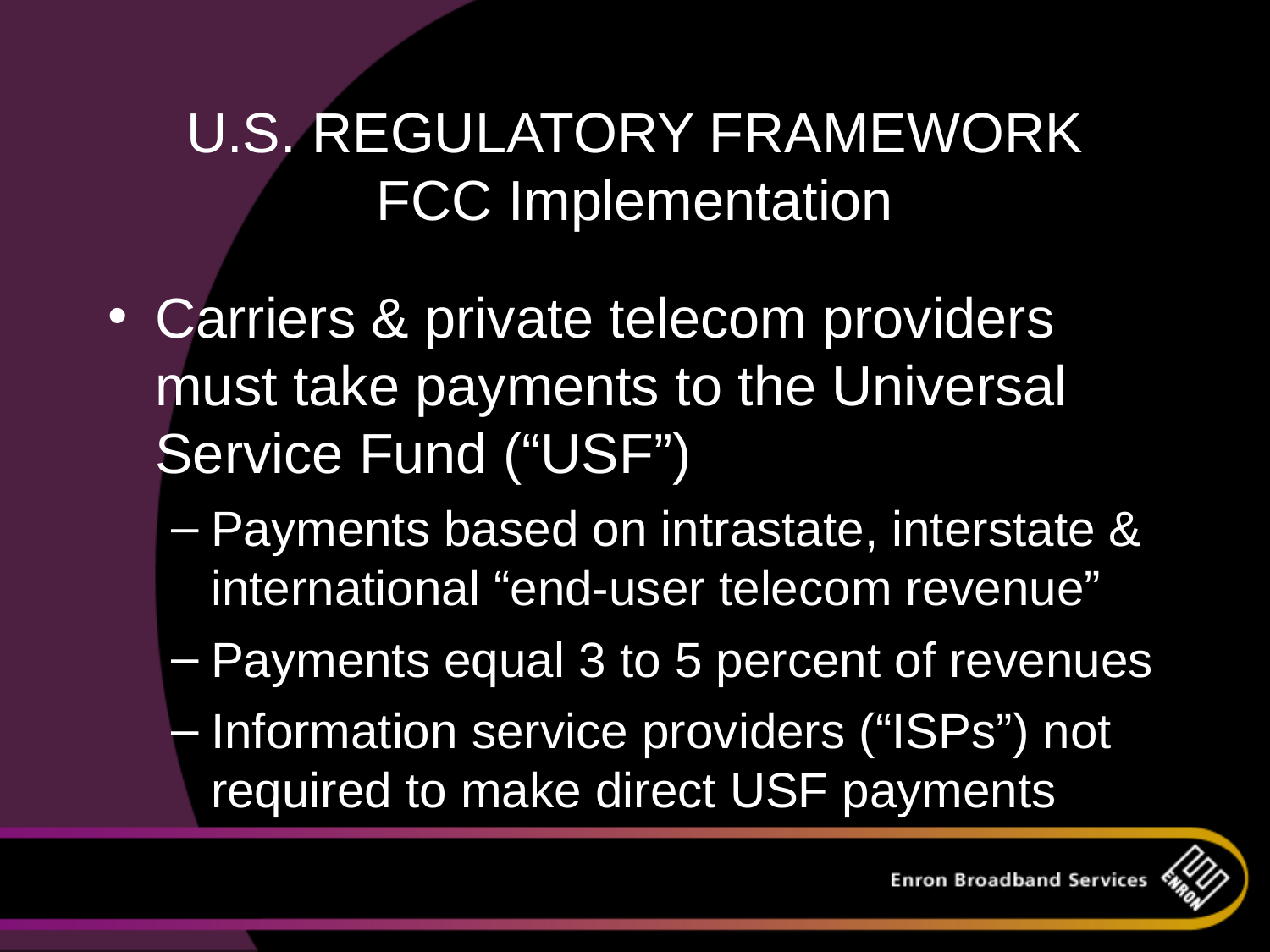

# U.S. REGULATORY FRAMEWORK FCC Implementation
Carriers & private telecom providers must take payments to the Universal Service Fund (“USF”)
Payments based on intrastate, interstate & international “end-user telecom revenue”
Payments equal 3 to 5 percent of revenues
Information service providers (“ISPs”) not required to make direct USF payments